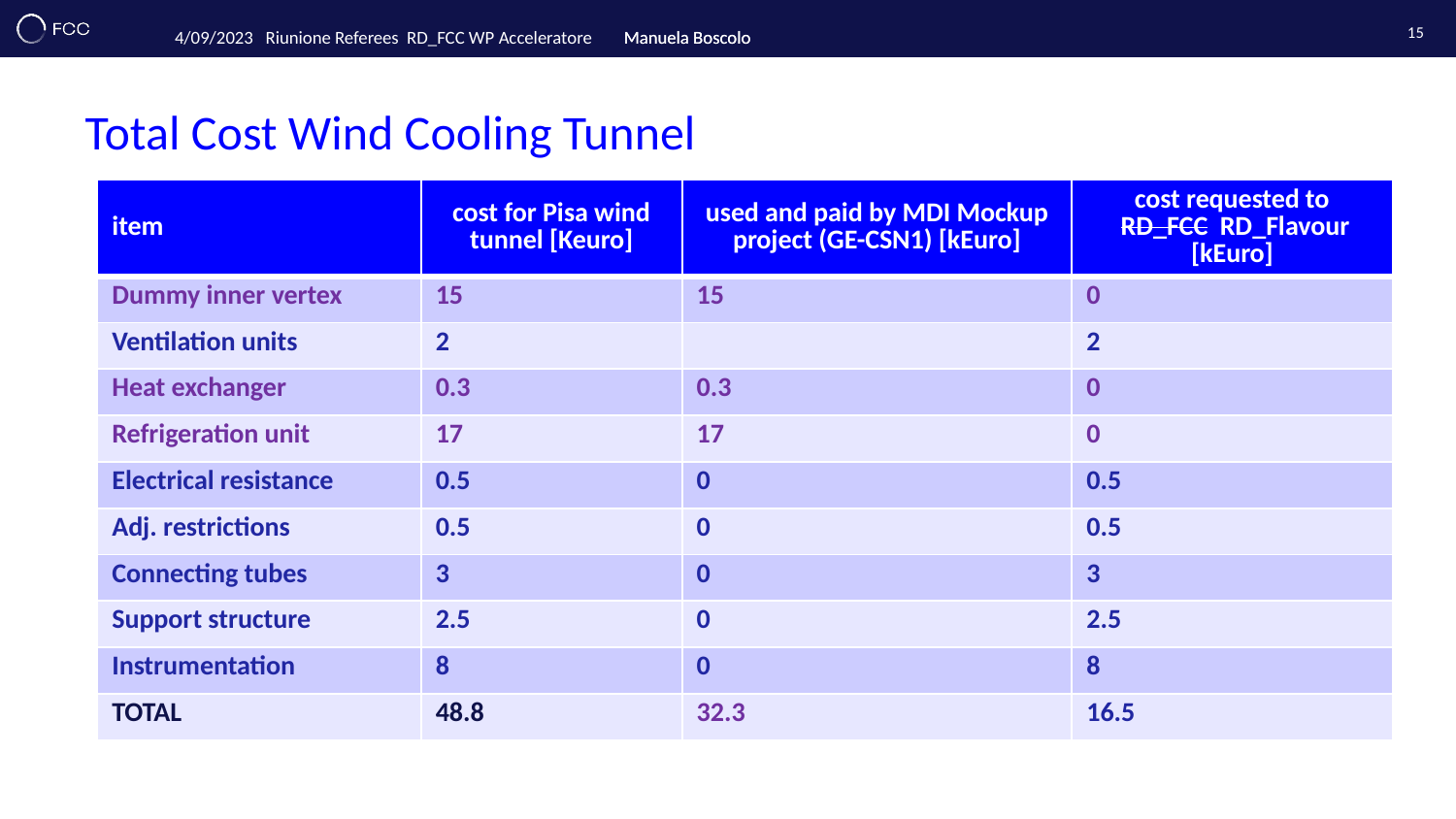

15
# Total Cost Wind Cooling Tunnel
| item | cost for Pisa wind tunnel [Keuro] | used and paid by MDI Mockup project (GE-CSN1) [kEuro] | cost requested to RD\_FCC RD\_Flavour [kEuro] |
| --- | --- | --- | --- |
| Dummy inner vertex | 15 | 15 | 0 |
| Ventilation units | 2 |  | 2 |
| Heat exchanger | 0.3 | 0.3 | 0 |
| Refrigeration unit | 17 | 17 | 0 |
| Electrical resistance | 0.5 | 0 | 0.5 |
| Adj. restrictions | 0.5 | 0 | 0.5 |
| Connecting tubes | 3 | 0 | 3 |
| Support structure | 2.5 | 0 | 2.5 |
| Instrumentation | 8 | 0 | 8 |
| TOTAL | 48.8 | 32.3 | 16.5 |